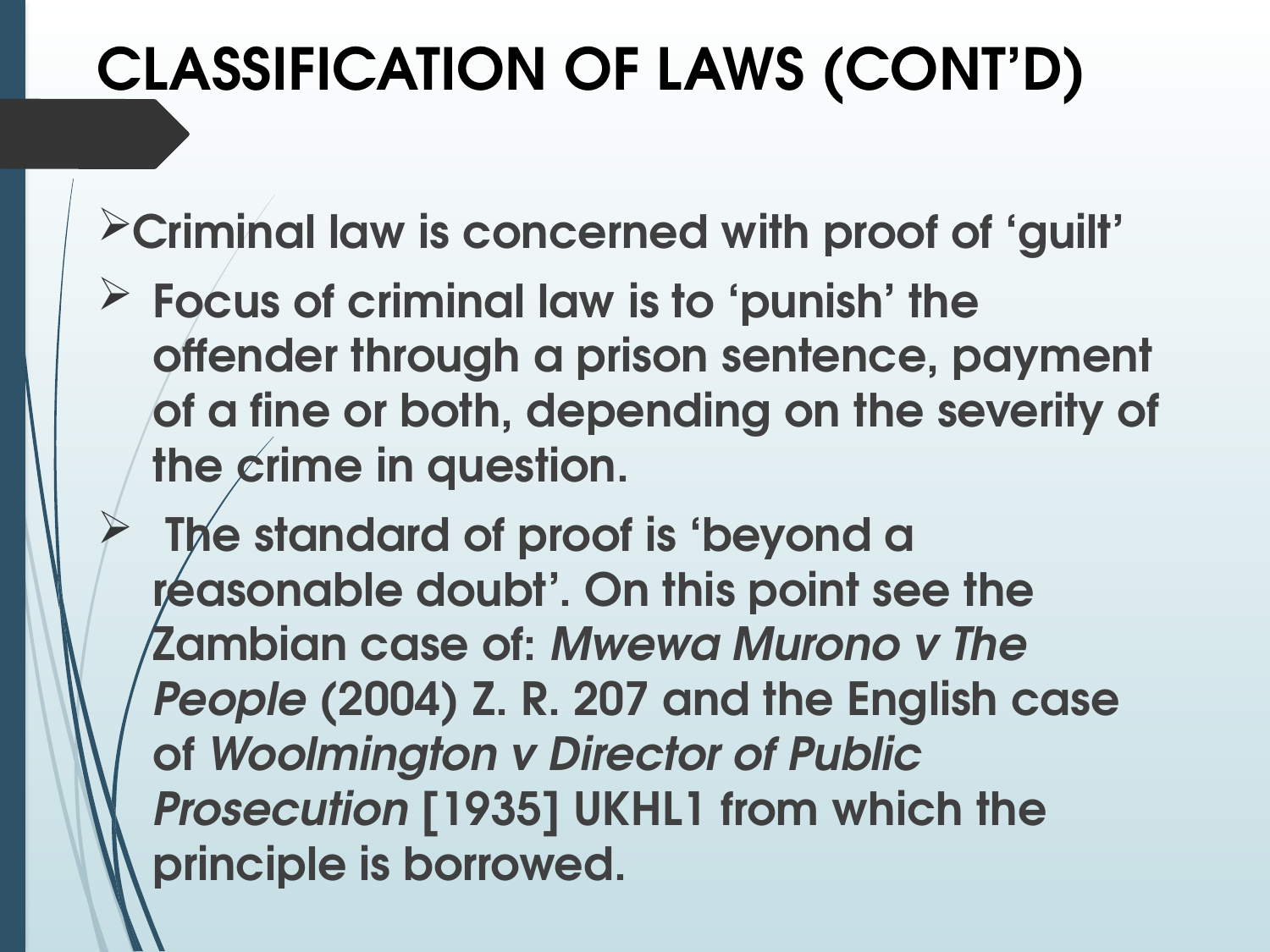

# CLASSIFICATION OF LAWS (CONT’D)
Criminal law is concerned with proof of ‘guilt’
Focus of criminal law is to ‘punish’ the offender through a prison sentence, payment of a fine or both, depending on the severity of the crime in question.
 The standard of proof is ‘beyond a reasonable doubt’. On this point see the Zambian case of: Mwewa Murono v The People (2004) Z. R. 207 and the English case of Woolmington v Director of Public Prosecution [1935] UKHL1 from which the principle is borrowed.